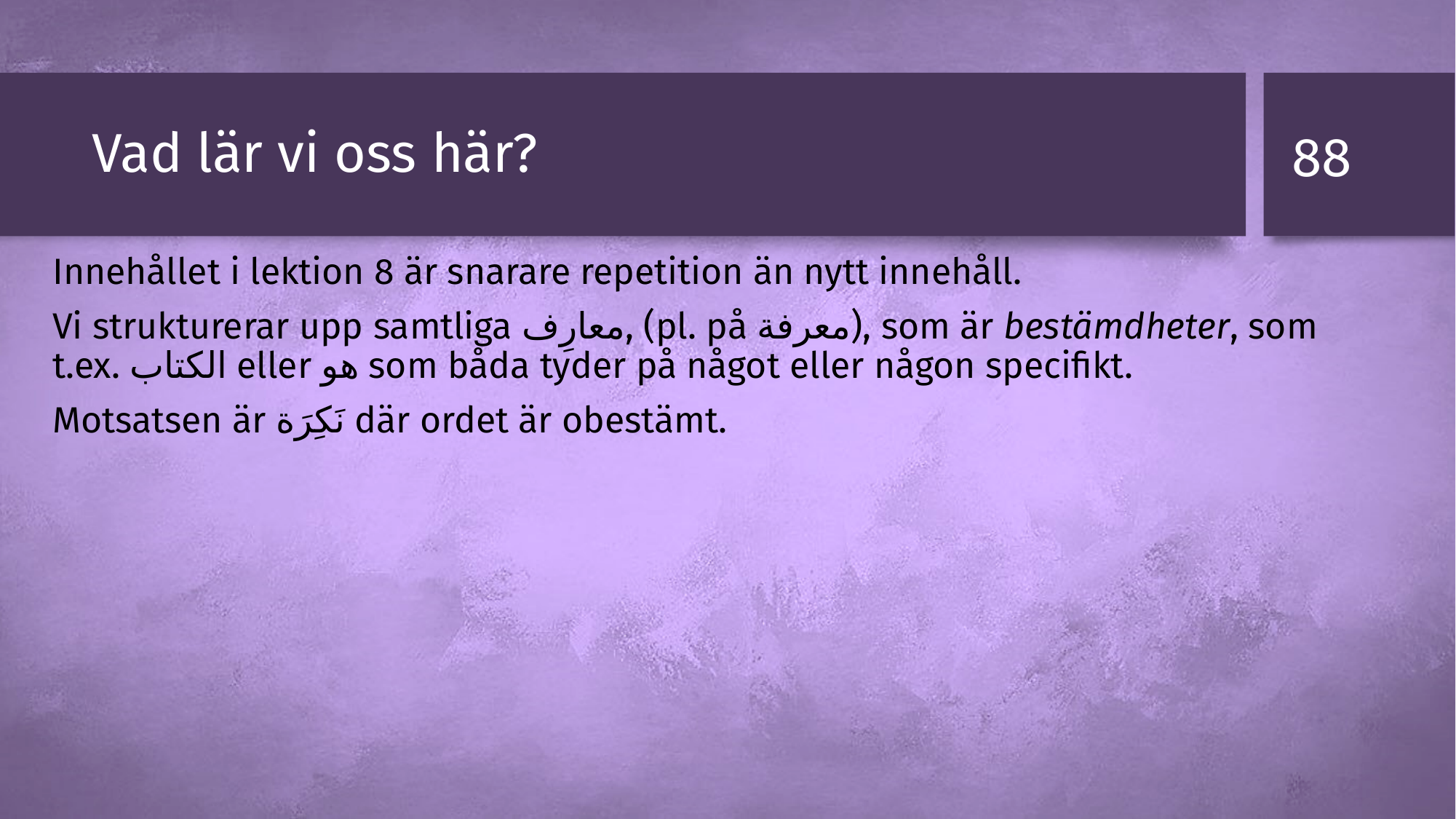

88
# Vad lär vi oss här?
Innehållet i lektion 8 är snarare repetition än nytt innehåll.
Vi strukturerar upp samtliga معارِف, (pl. på معرفة), som är bestämdheter, som t.ex. الكتاب eller هو som båda tyder på något eller någon specifikt.
Motsatsen är نَكِرَة där ordet är obestämt.